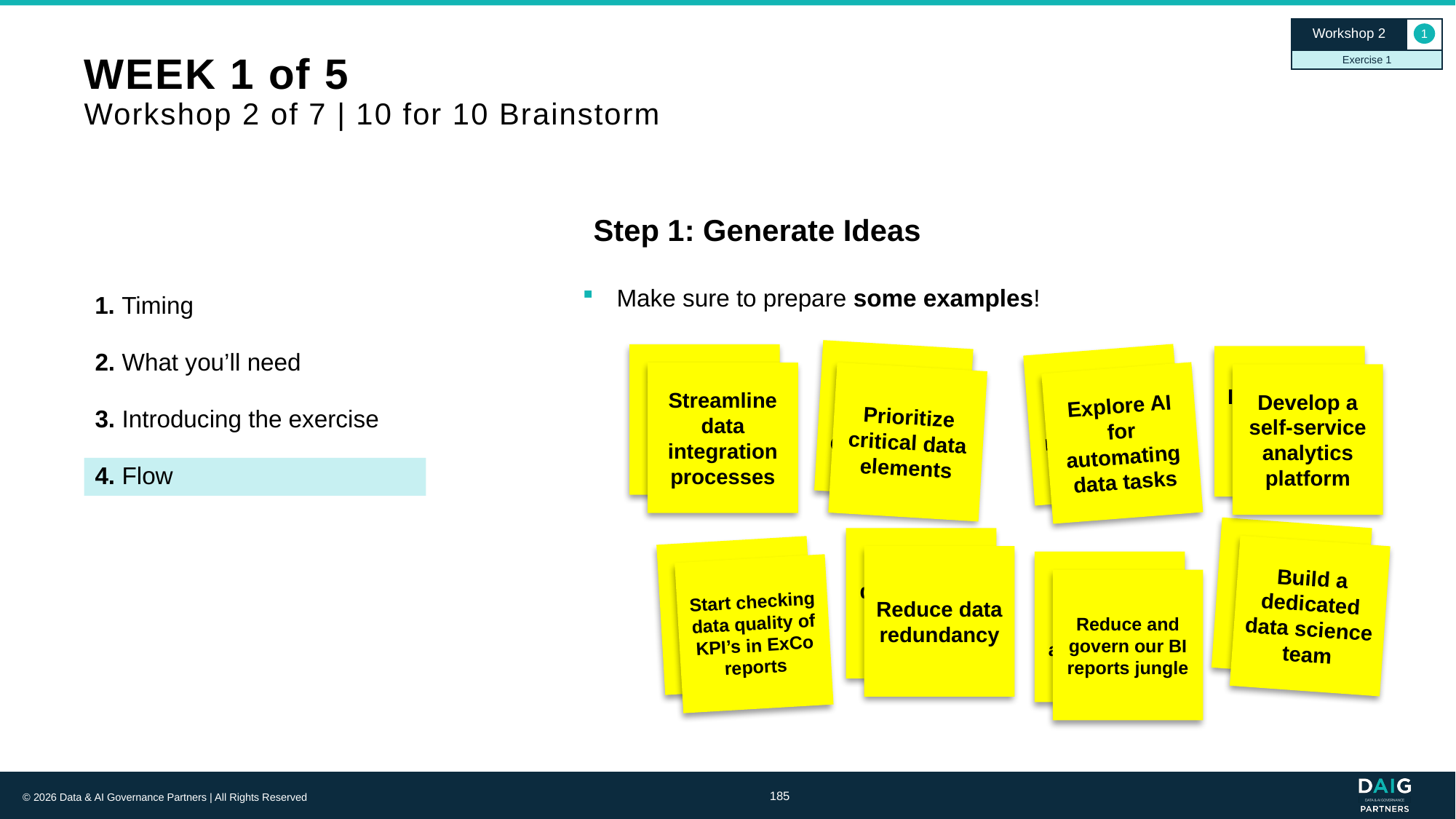

Workshop 2

1
Exercise 1
# WEEK 1 of 5 Workshop 2 of 7 | 10 for 10 Brainstorm
Step 1: Generate Ideas
Make sure to prepare some examples!
1. Timing
2. What you’ll need
Clarify data ownership across teams
Create a centralized data catalog
Implement a MDM system
Integrate quality reports with BI tools
Streamline data integration processes
Develop a self-service analytics platform
Prioritize critical data elements
Explore AI for automating data tasks
3. Introducing the exercise
4. Flow
Enhance data security protocols
Map out data lineage for critical datasets
Build a data skills development plan
Build a dedicated data science team
Reduce data redundancy
Define roles for data accountability
Start checking data quality of KPI’s in ExCo reports
Reduce and govern our BI reports jungle
185
© 2026 Data & AI Governance Partners | All Rights Reserved